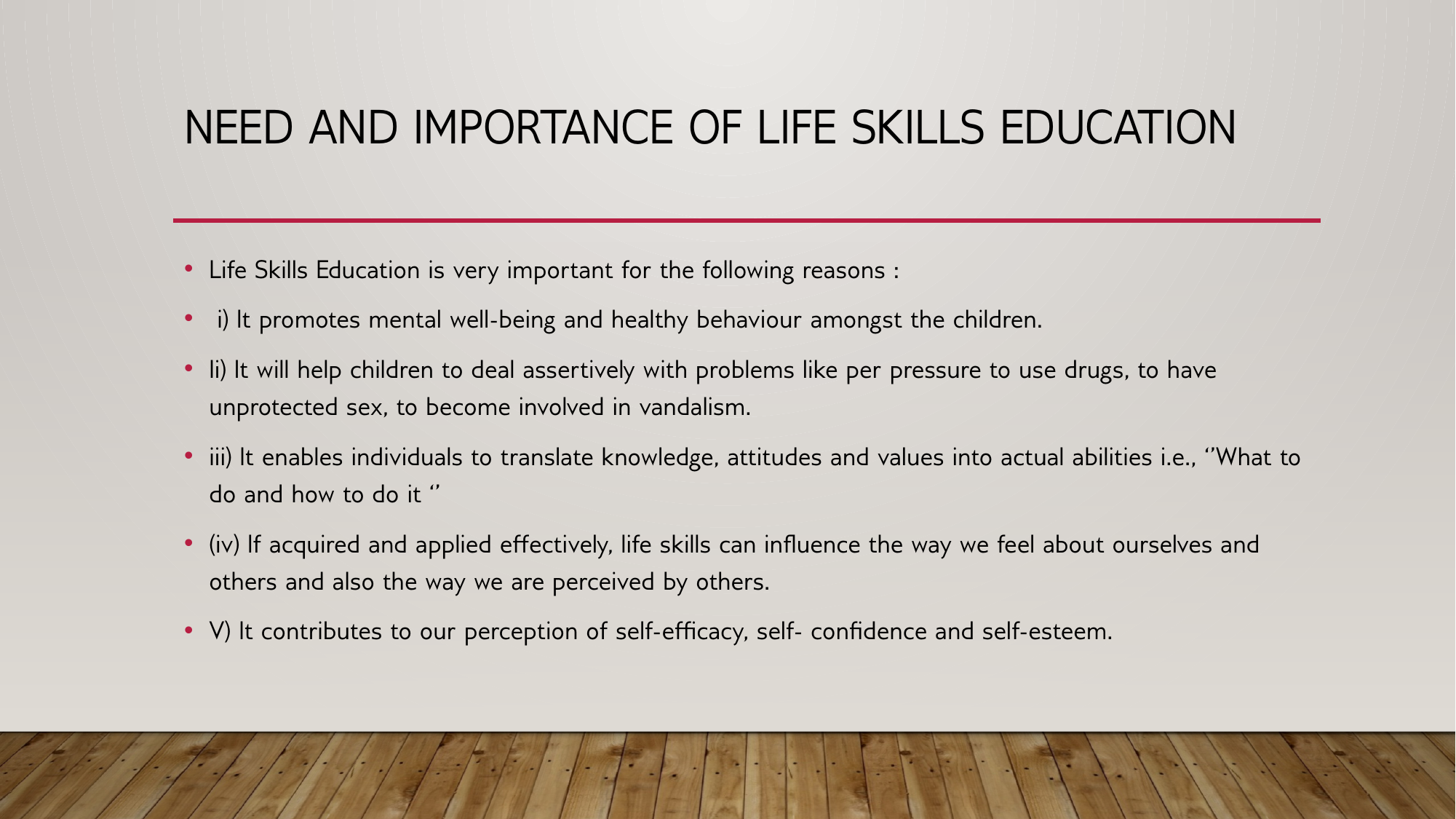

# Need and Importance of Life Skills Education
Life Skills Education is very important for the following reasons :
 i) It promotes mental well-being and healthy behaviour amongst the children.
Ii) It will help children to deal assertively with problems like per pressure to use drugs, to have unprotected sex, to become involved in vandalism.
iii) It enables individuals to translate knowledge, attitudes and values into actual abilities i.e., ‘’What to do and how to do it ‘’
(iv) If acquired and applied effectively, life skills can influence the way we feel about ourselves and others and also the way we are perceived by others.
V) It contributes to our perception of self-efficacy, self- confidence and self-esteem.